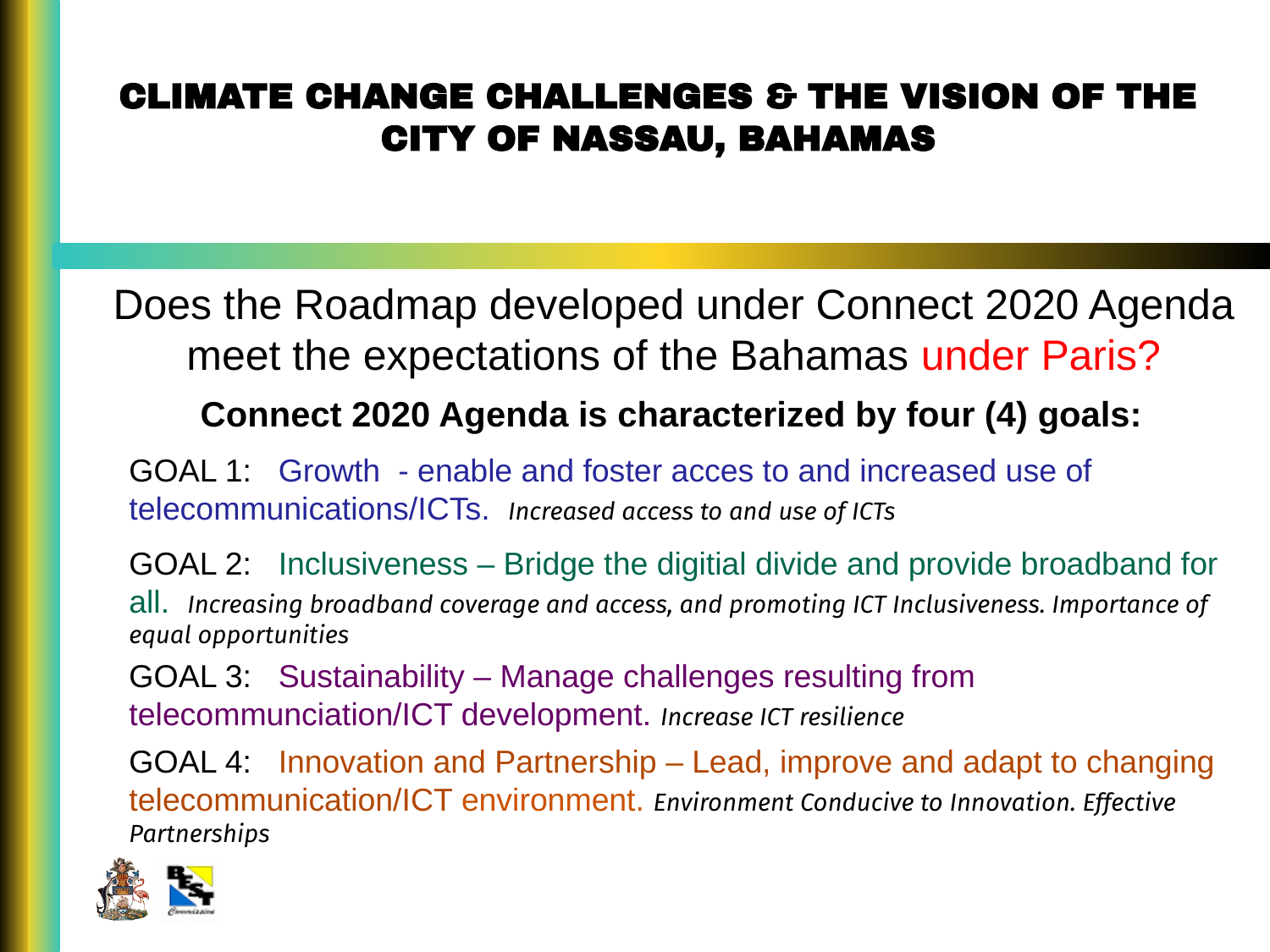

CLIMATE CHANGE CHALLENGES & THE VISION OF THE CITY OF NASSAU, BAHAMAS
Does the Roadmap developed under Connect 2020 Agenda meet the expectations of the Bahamas under Paris?
Connect 2020 Agenda is characterized by four (4) goals:
GOAL 1:   Growth  - enable and foster acces to and increased use of telecommunications/ICTs.  Increased access to and use of ICTs

GOAL 2:   Inclusiveness – Bridge the digitial divide and provide broadband for all.  Increasing broadband coverage and access, and promoting ICT Inclusiveness. Importance of equal opportunities

GOAL 3:   Sustainability – Manage challenges resulting from telecommunciation/ICT development. Increase ICT resilience

GOAL 4:   Innovation and Partnership – Lead, improve and adapt to changing telecommunication/ICT environment. Environment Conducive to Innovation. Effective Partnerships